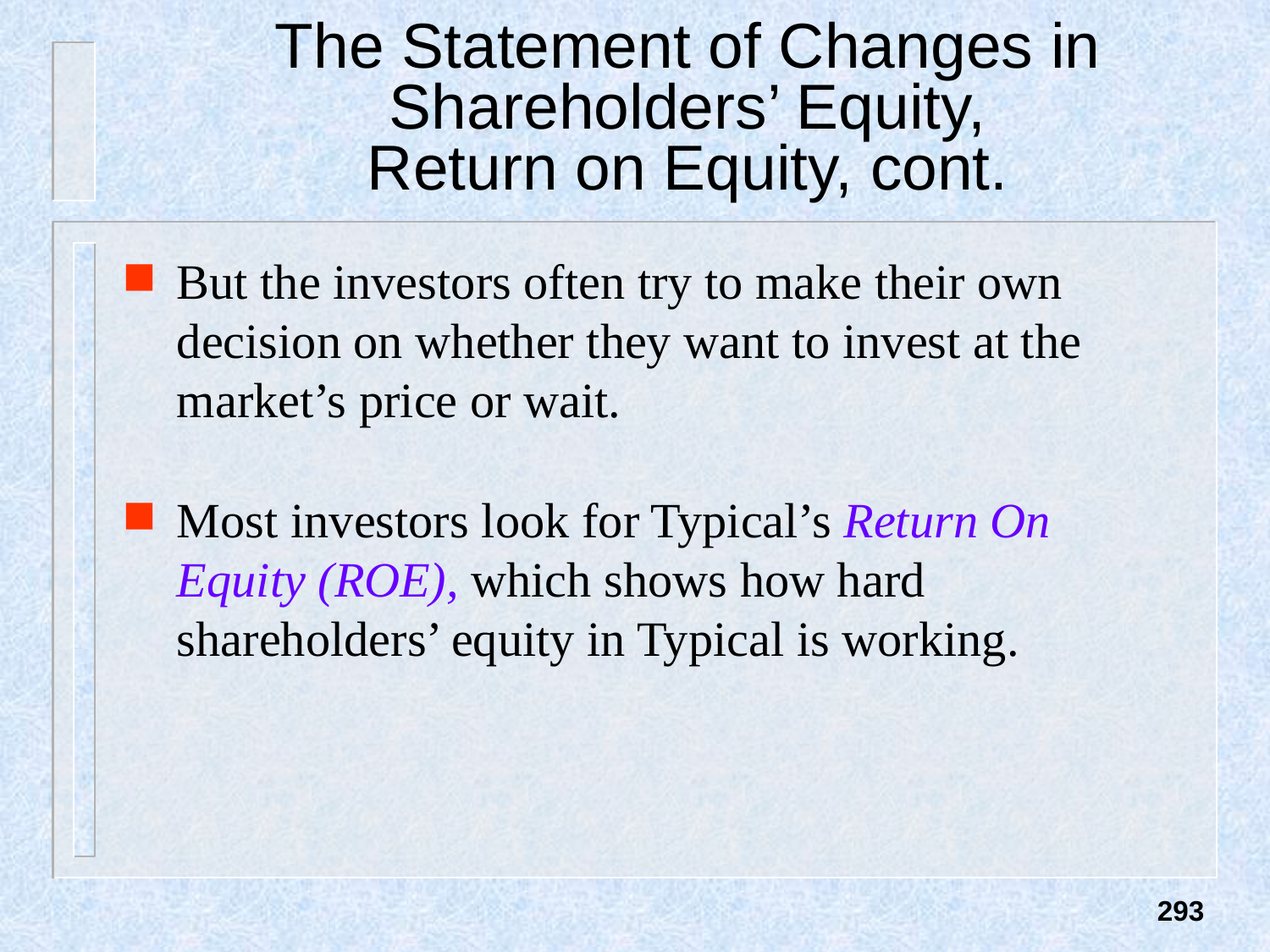

# The Statement of Changes in Shareholders’ Equity, Return on Equity, cont.
But the investors often try to make their own decision on whether they want to invest at the market’s price or wait.

Most investors look for Typical’s Return On Equity (ROE), which shows how hard shareholders’ equity in Typical is working.
293